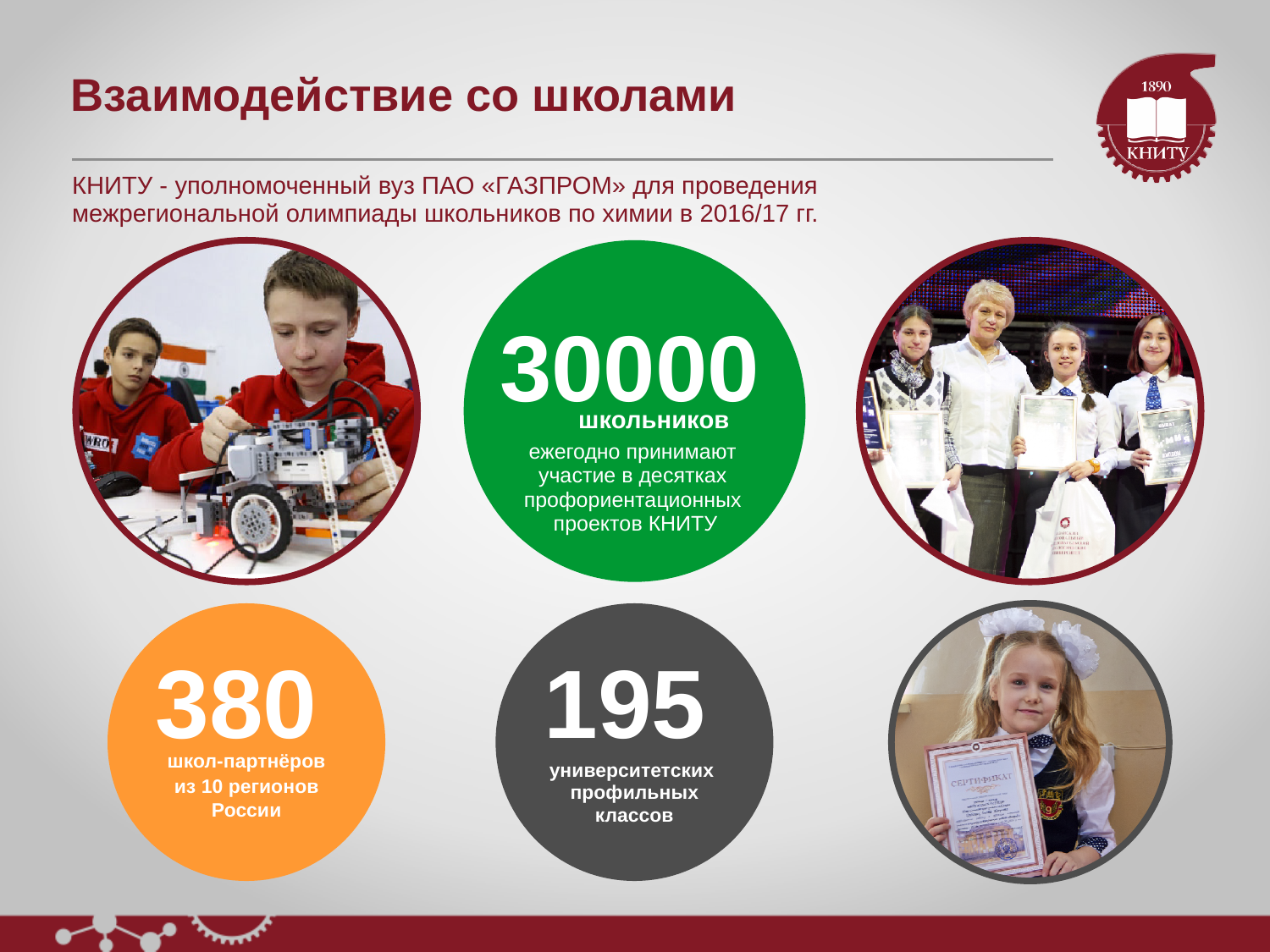

Взаимодействие со школами

КНИТУ - уполномоченный вуз ПАО «ГАЗПРОМ» для проведения  межрегиональной олимпиады школьников по химии в 2016/17 гг.

30000
школьников
ежегодно принимают  участие в десятках  профориентационных  проектов КНИТУ

380	195
школ-партнёров
из 10 регионов России
университетских  профильных классов